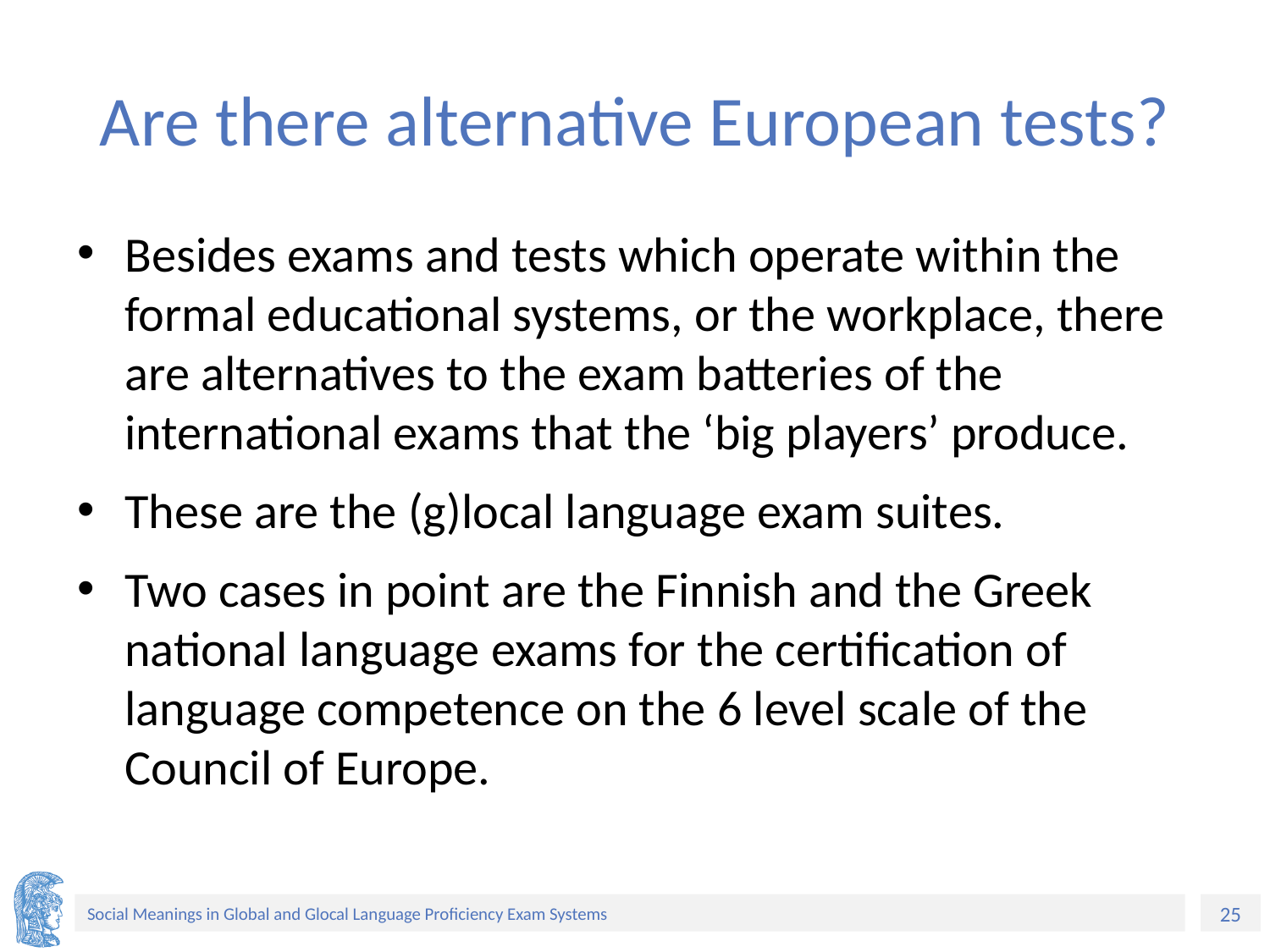

# Are there alternative European tests?
Besides exams and tests which operate within the formal educational systems, or the workplace, there are alternatives to the exam batteries of the international exams that the ‘big players’ produce.
These are the (g)local language exam suites.
Two cases in point are the Finnish and the Greek national language exams for the certification of language competence on the 6 level scale of the Council of Europe.